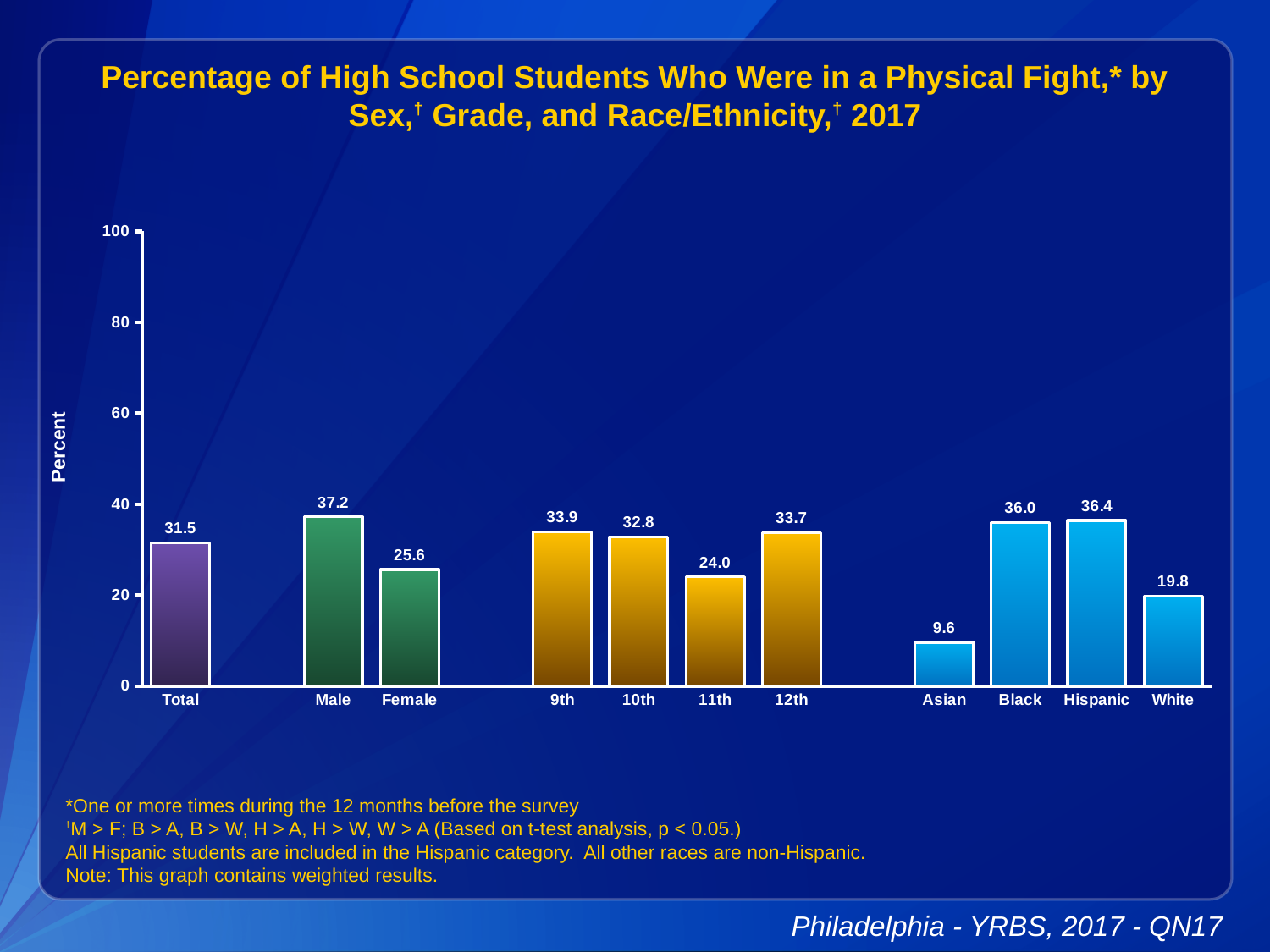

Percentage of High School Students Who Were in a Physical Fight,* by Sex,† Grade, and Race/Ethnicity,† 2017

### Chart

| Category | Series 1 |
|---|---|
| Total | 31.5 |
|  | None |
| Male | 37.2 |
| Female | 25.6 |
|  | None |
| 9th | 33.9 |
| 10th | 32.8 |
| 11th | 24.0 |
| 12th | 33.7 |
|  | None |
| Asian | 9.6 |
| Black | 36.0 |
| Hispanic | 36.4 |
| White | 19.8 |
*One or more times during the 12 months before the survey
†M > F; B > A, B > W, H > A, H > W, W > A (Based on t-test analysis, p < 0.05.)
All Hispanic students are included in the Hispanic category.  All other races are non-Hispanic.
Note: This graph contains weighted results.
Philadelphia - YRBS, 2017 - QN17